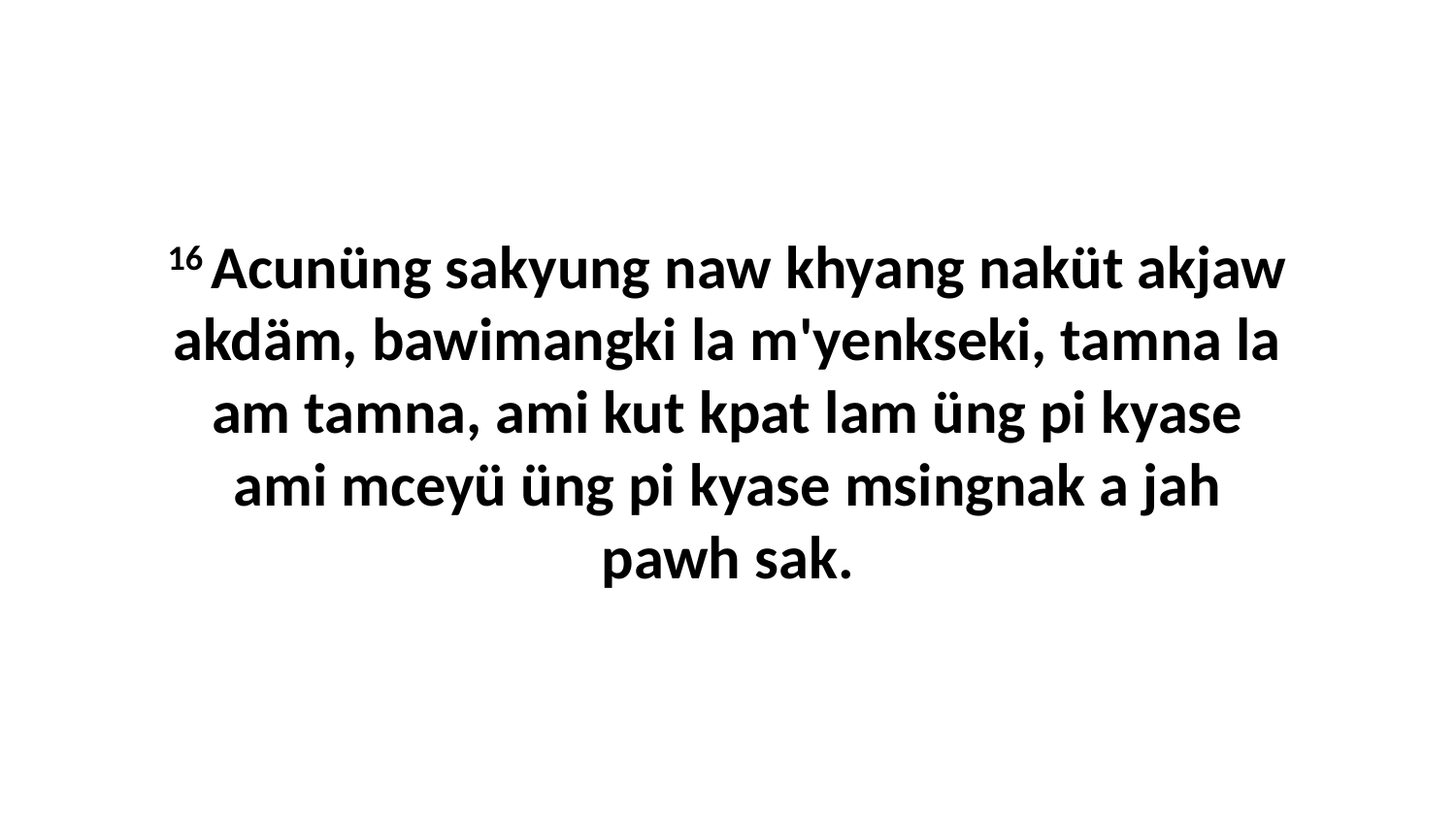

16 Acunüng sakyung naw khyang naküt akjaw akdäm, bawimangki la m'yenkseki, tamna la am tamna, ami kut kpat lam üng pi kyase ami mceyü üng pi kyase msingnak a jah pawh sak.